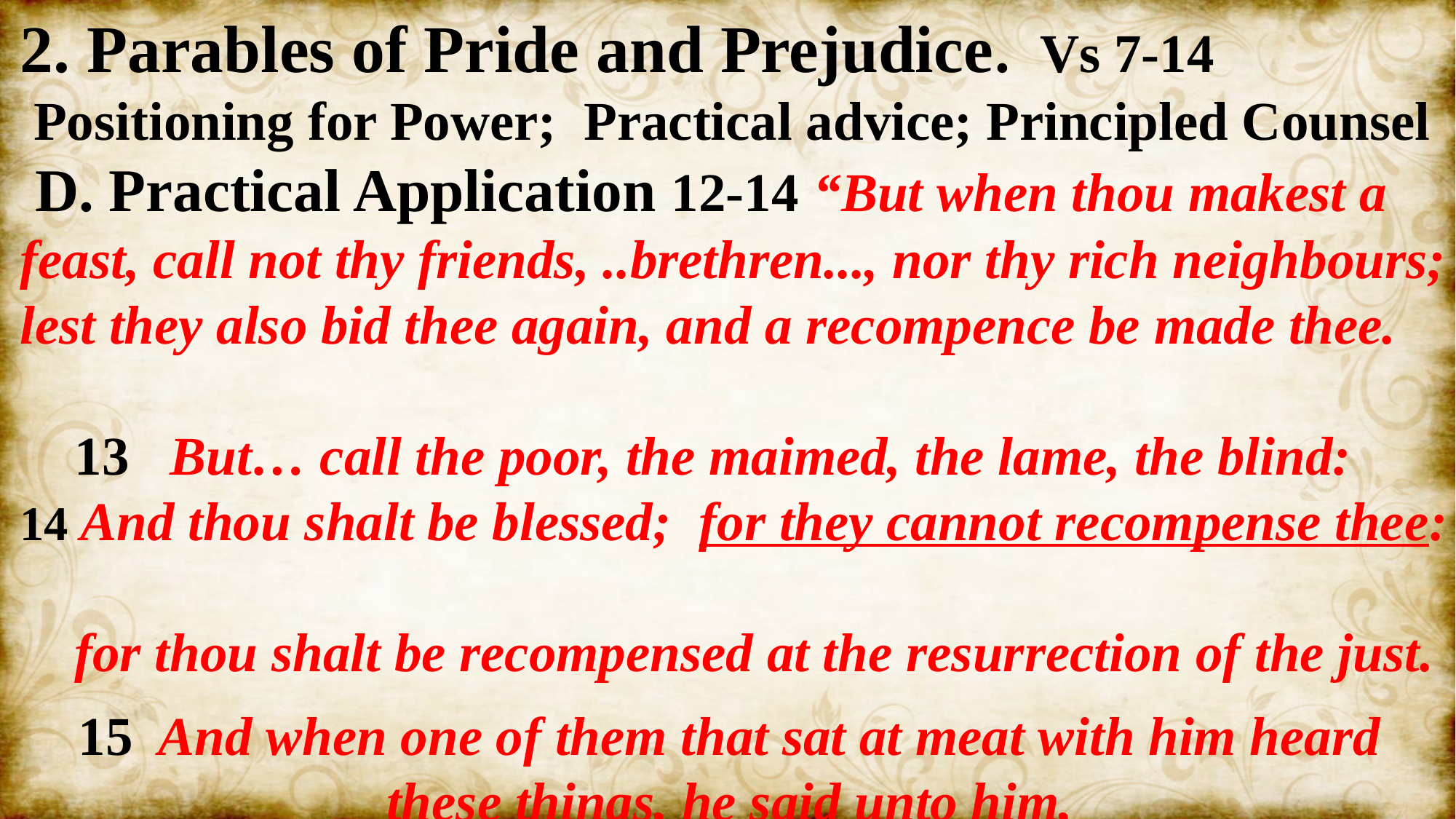

2. Parables of Pride and Prejudice.  Vs 7-14
 Positioning for Power;  Practical advice; Principled Counsel
 D. Practical Application 12-14 “But when thou makest a feast, call not thy friends, ..brethren..., nor thy rich neighbours; lest they also bid thee again, and a recompence be made thee.
    13   But… call the poor, the maimed, the lame, the blind:
14 And thou shalt be blessed;  for they cannot recompense thee:
    for thou shalt be recompensed at the resurrection of the just.
15  And when one of them that sat at meat with him heard
these things, he said unto him,
Blessed is he that shall eat bread in the kingdom of God.”